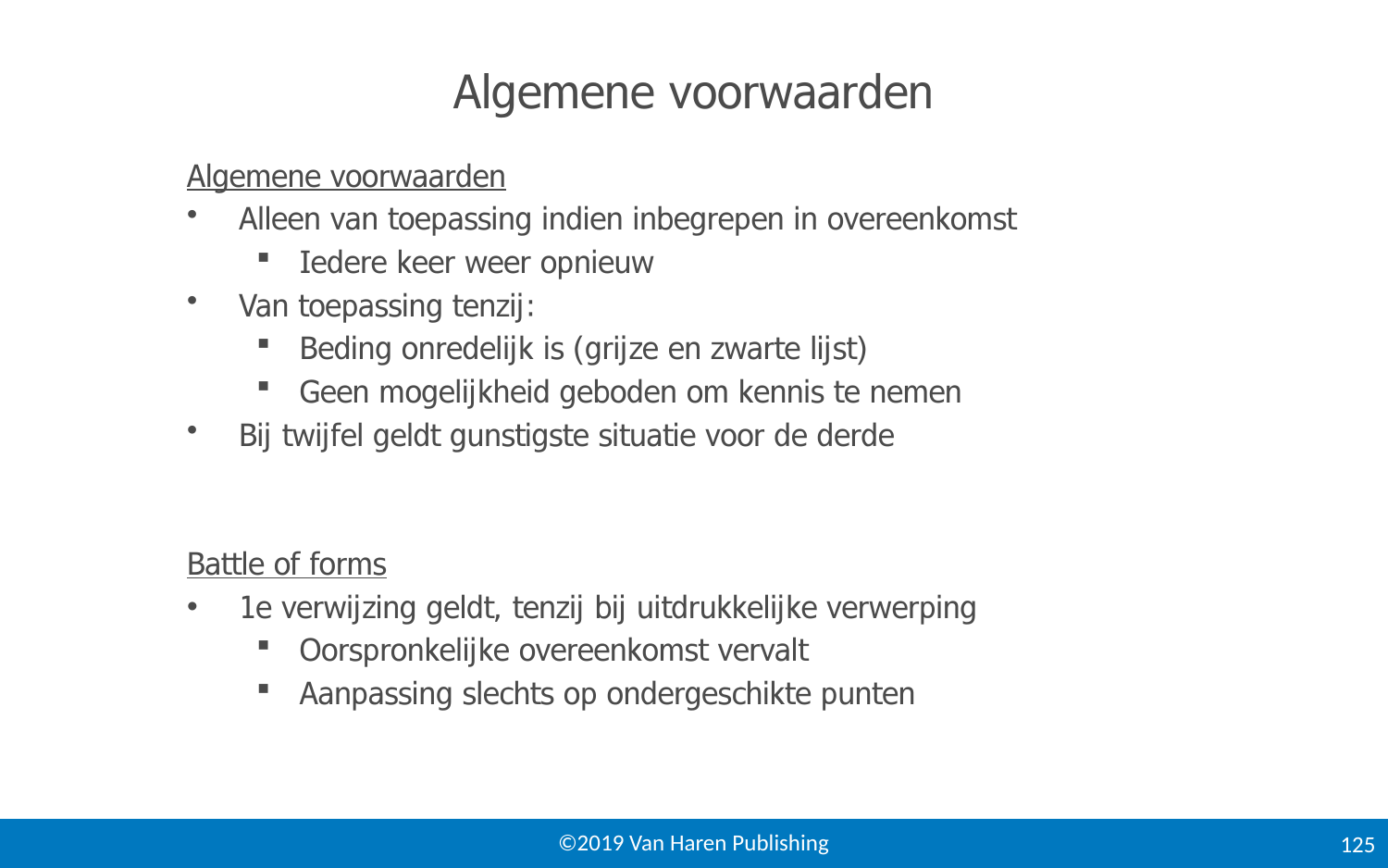

# Algemene voorwaarden
Algemene voorwaarden
Alleen van toepassing indien inbegrepen in overeenkomst
Iedere keer weer opnieuw
Van toepassing tenzij:
Beding onredelijk is (grijze en zwarte lijst)
Geen mogelijkheid geboden om kennis te nemen
Bij twijfel geldt gunstigste situatie voor de derde

Battle of forms
1e verwijzing geldt, tenzij bij uitdrukkelijke verwerping
Oorspronkelijke overeenkomst vervalt
Aanpassing slechts op ondergeschikte punten

125